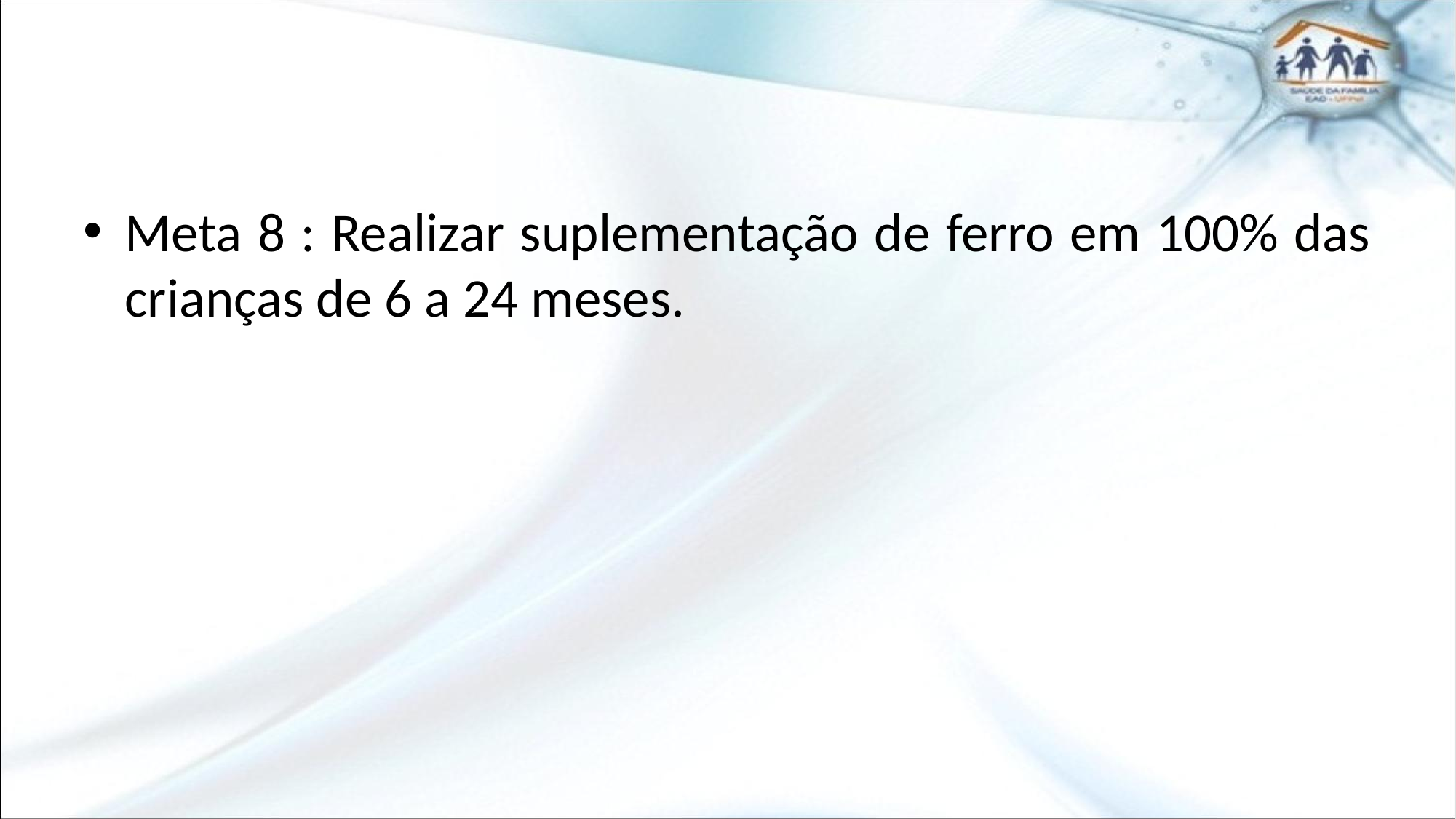

Meta 8 : Realizar suplementação de ferro em 100% das crianças de 6 a 24 meses.